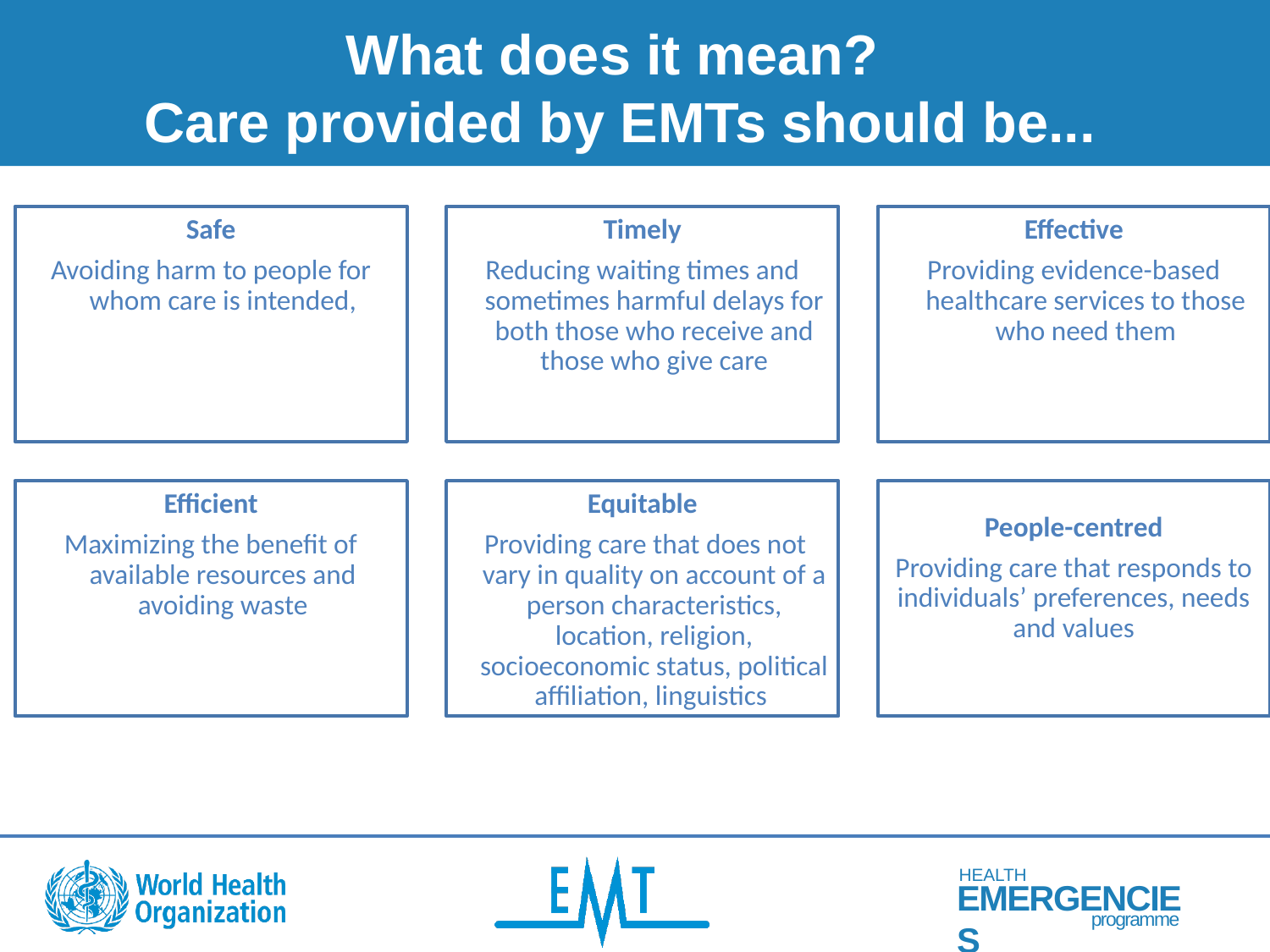

# What does it mean? Care provided by EMTs should be...
Safe
Avoiding harm to people for whom care is intended,
Timely
Reducing waiting times and sometimes harmful delays for both those who receive and those who give care
Effective
Providing evidence-based healthcare services to those who need them
Efficient
Maximizing the benefit of available resources and avoiding waste
Equitable
 Providing care that does not vary in quality on account of a person characteristics, location, religion, socioeconomic status, political affiliation, linguistics
People-centred
Providing care that responds to individuals’ preferences, needs and values